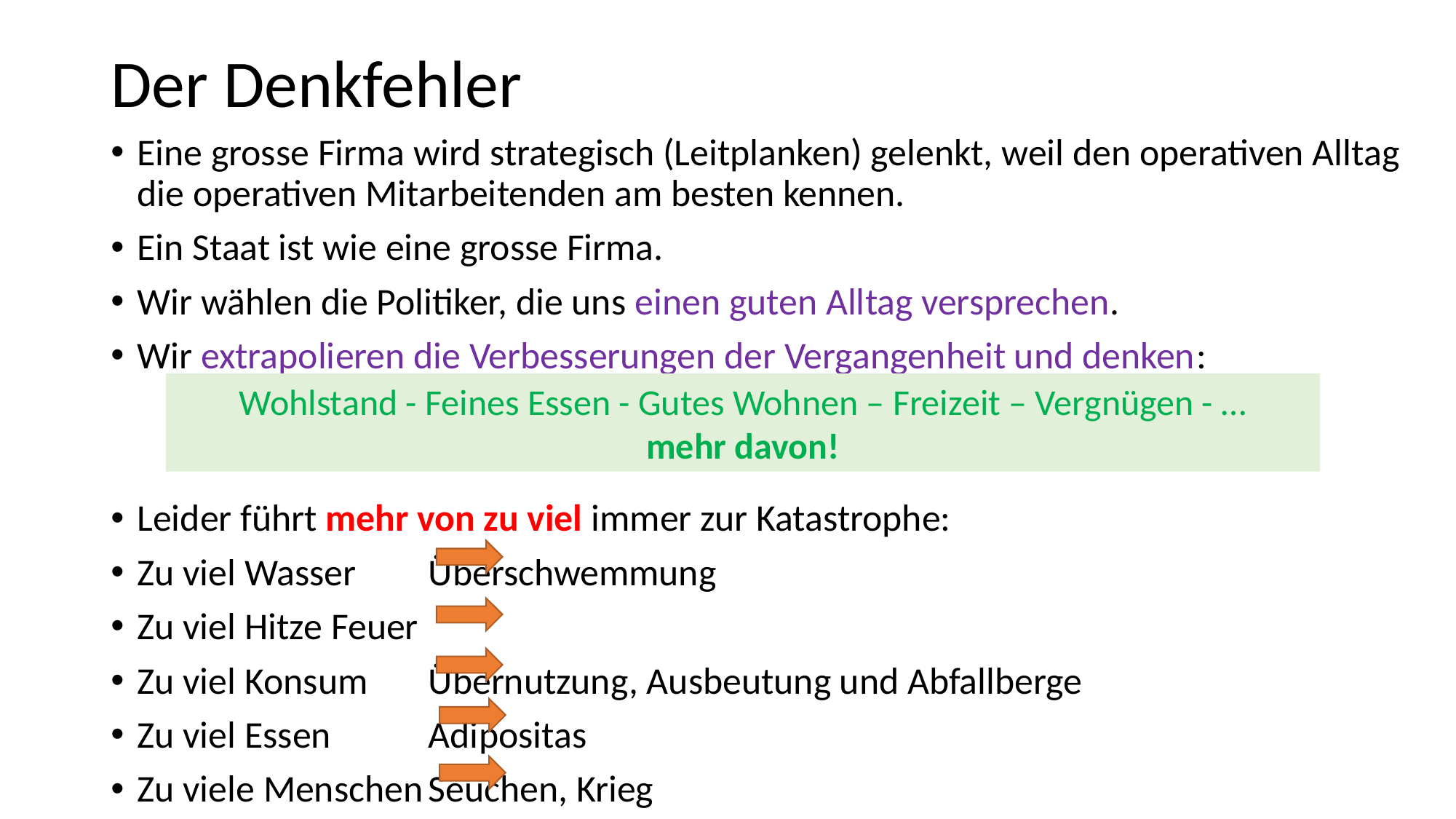

# Der Denkfehler
Eine grosse Firma wird strategisch (Leitplanken) gelenkt, weil den operativen Alltag die operativen Mitarbeitenden am besten kennen.
Ein Staat ist wie eine grosse Firma.
Wir wählen die Politiker, die uns einen guten Alltag versprechen.
Wir extrapolieren die Verbesserungen der Vergangenheit und denken:

Leider führt mehr von zu viel immer zur Katastrophe:
Zu viel Wasser		Überschwemmung
Zu viel Hitze 		Feuer
Zu viel Konsum		Übernutzung, Ausbeutung und Abfallberge
Zu viel Essen 		Adipositas
Zu viele Menschen		Seuchen, Krieg

Wohlstand - Feines Essen - Gutes Wohnen – Freizeit – Vergnügen - …
mehr davon!